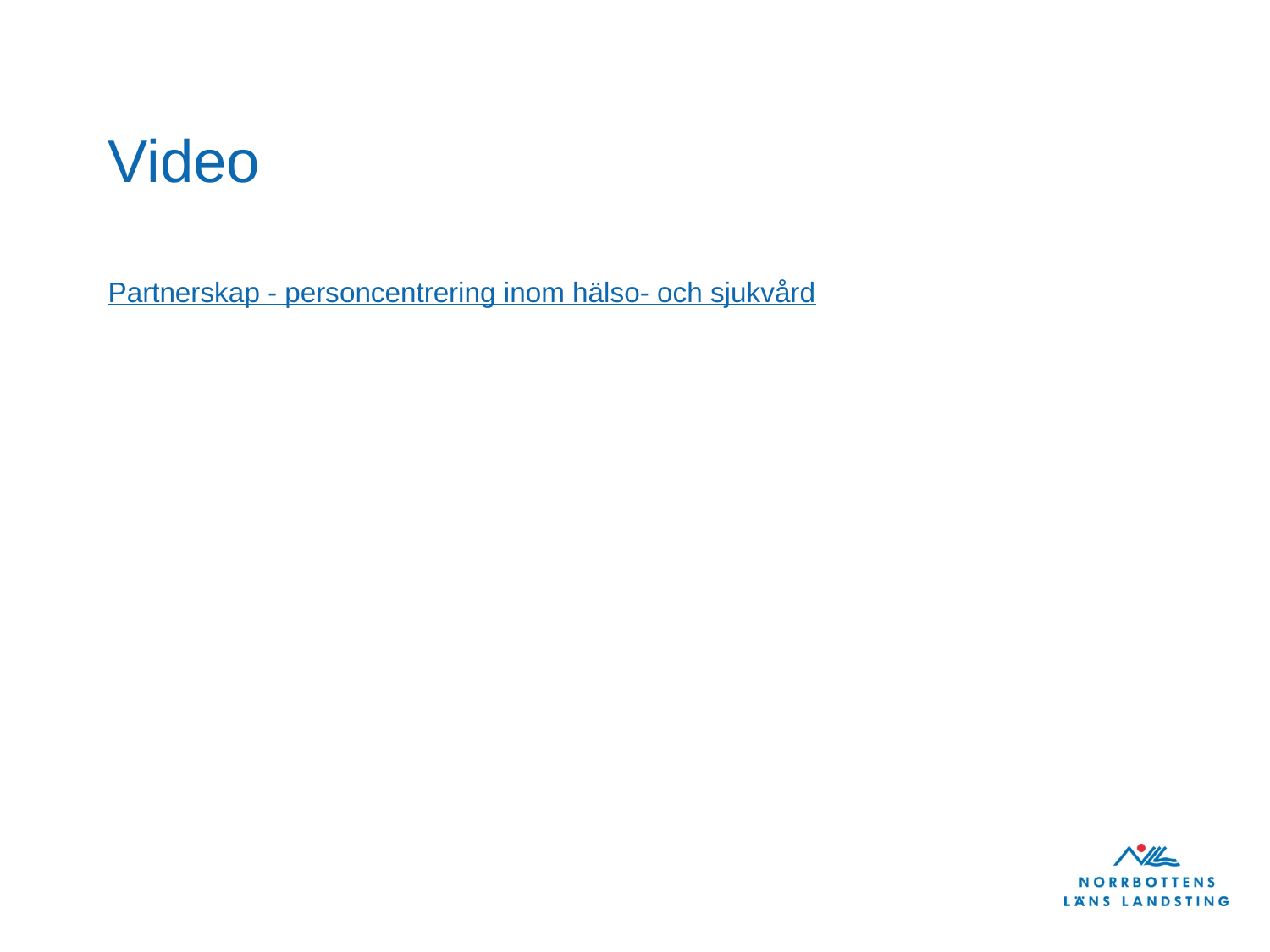

# Video
Partnerskap - personcentrering inom hälso- och sjukvård